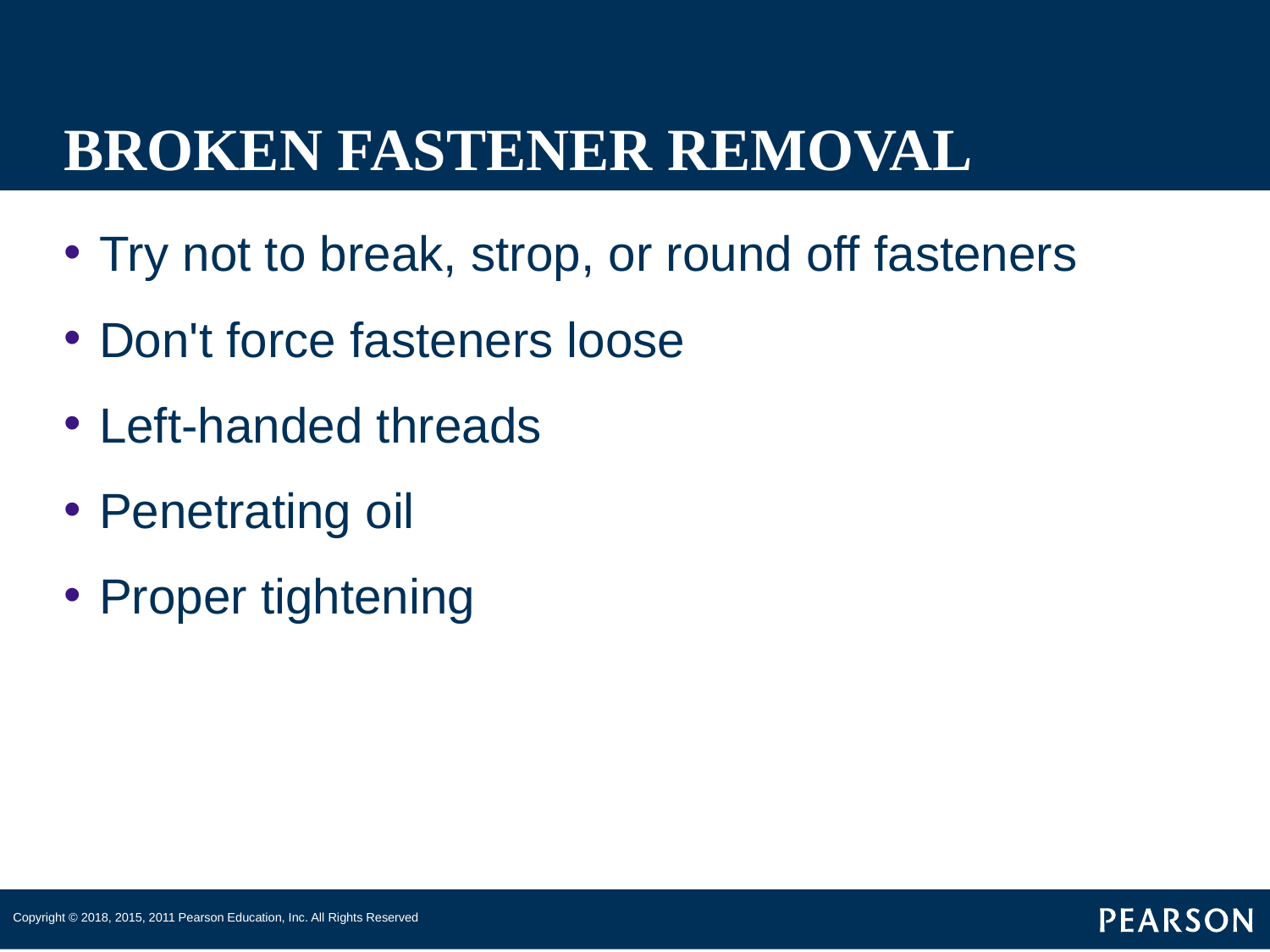

# BROKEN FASTENER REMOVAL
Try not to break, strop, or round off fasteners
Don't force fasteners loose
Left-handed threads
Penetrating oil
Proper tightening